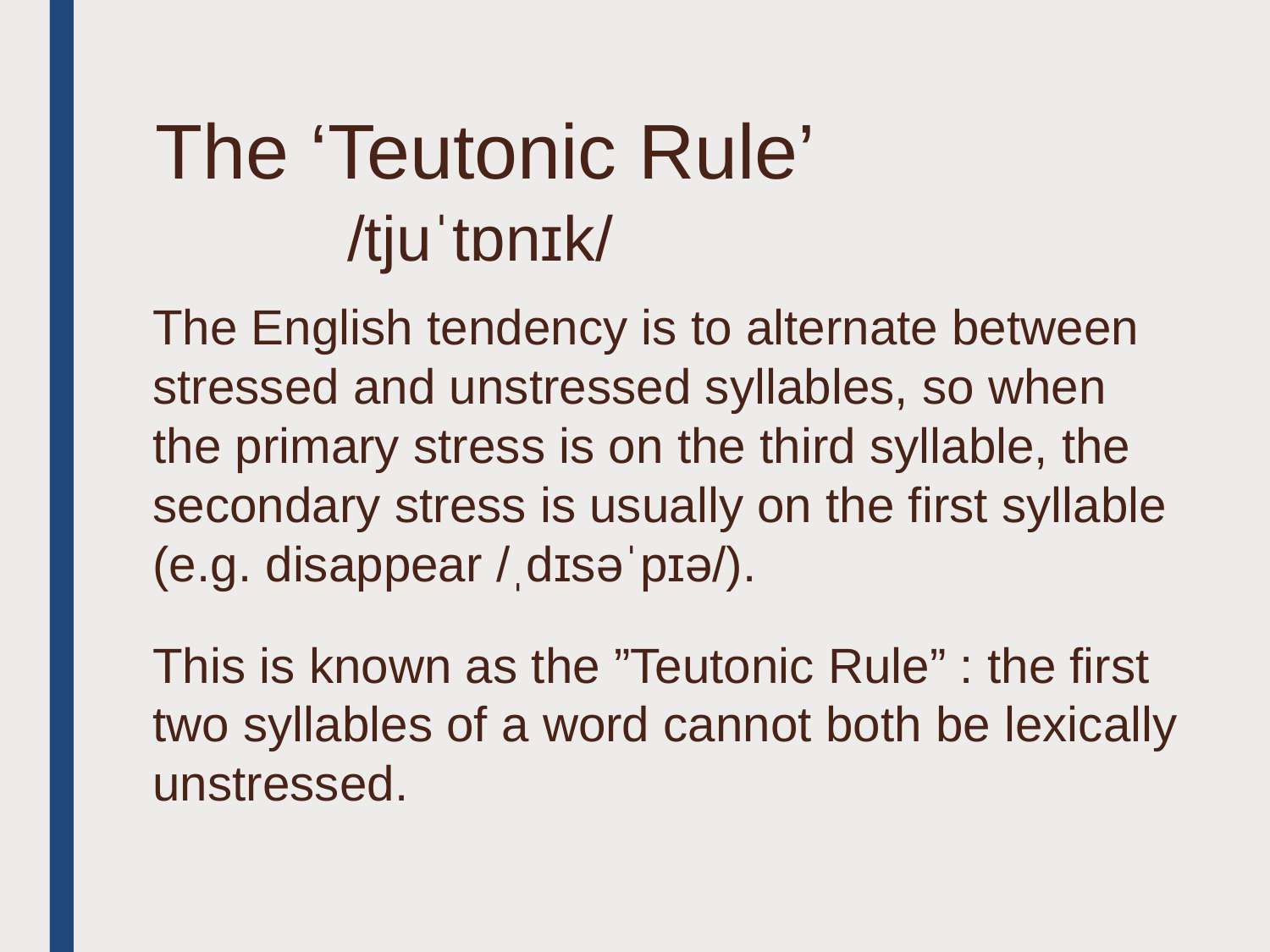

The ‘Teutonic Rule’
	   /tjuˈtɒnɪk/
The English tendency is to alternate between stressed and unstressed syllables, so when the primary stress is on the third syllable, the secondary stress is usually on the first syllable (e.g. disappear /ˌdɪsəˈpɪə/).

This is known as the ”Teutonic Rule” : the first two syllables of a word cannot both be lexically unstressed.